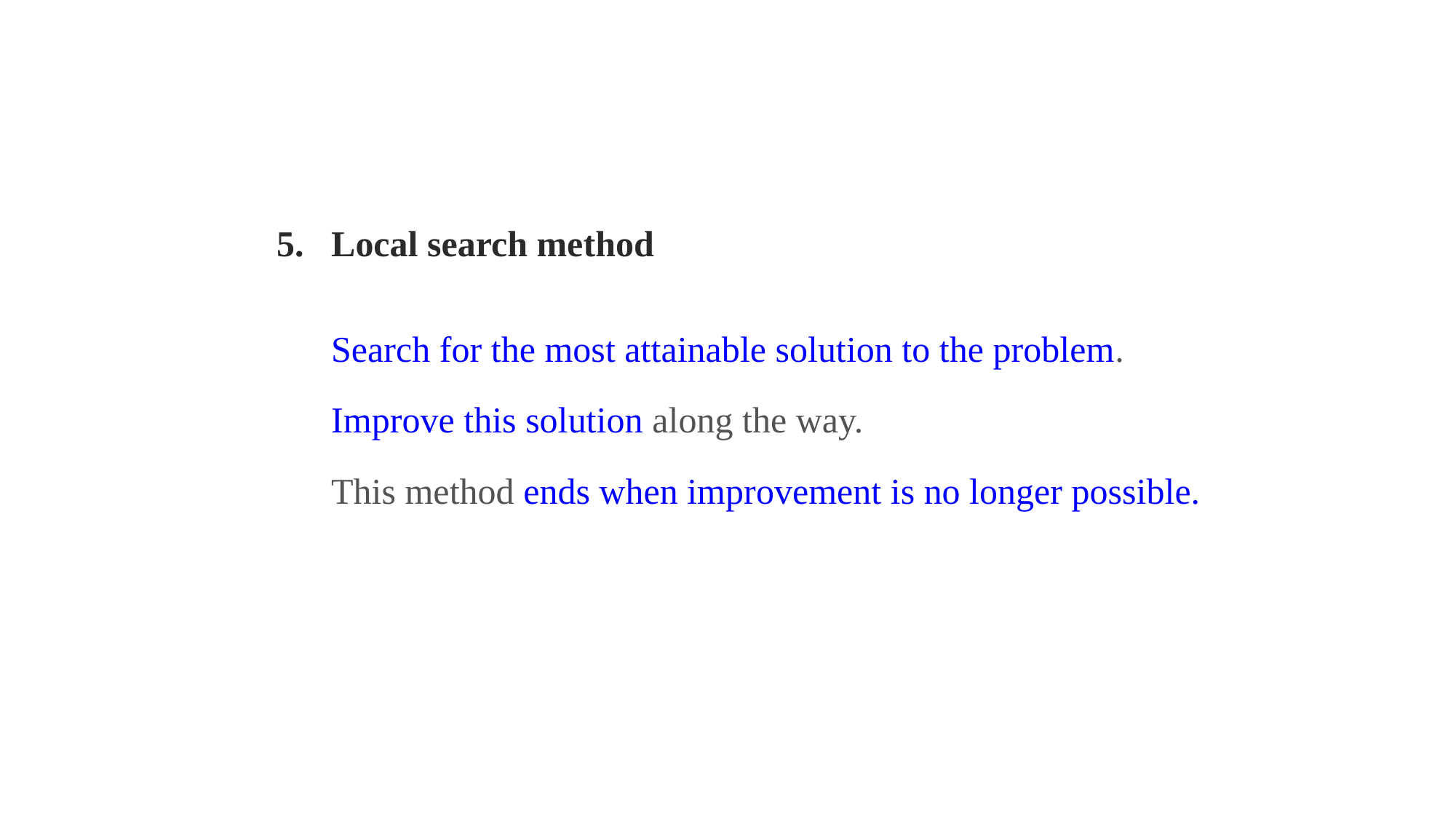

5.   Local search method

Search for the most attainable solution to the problem.
Improve this solution along the way.
This method ends when improvement is no longer possible.